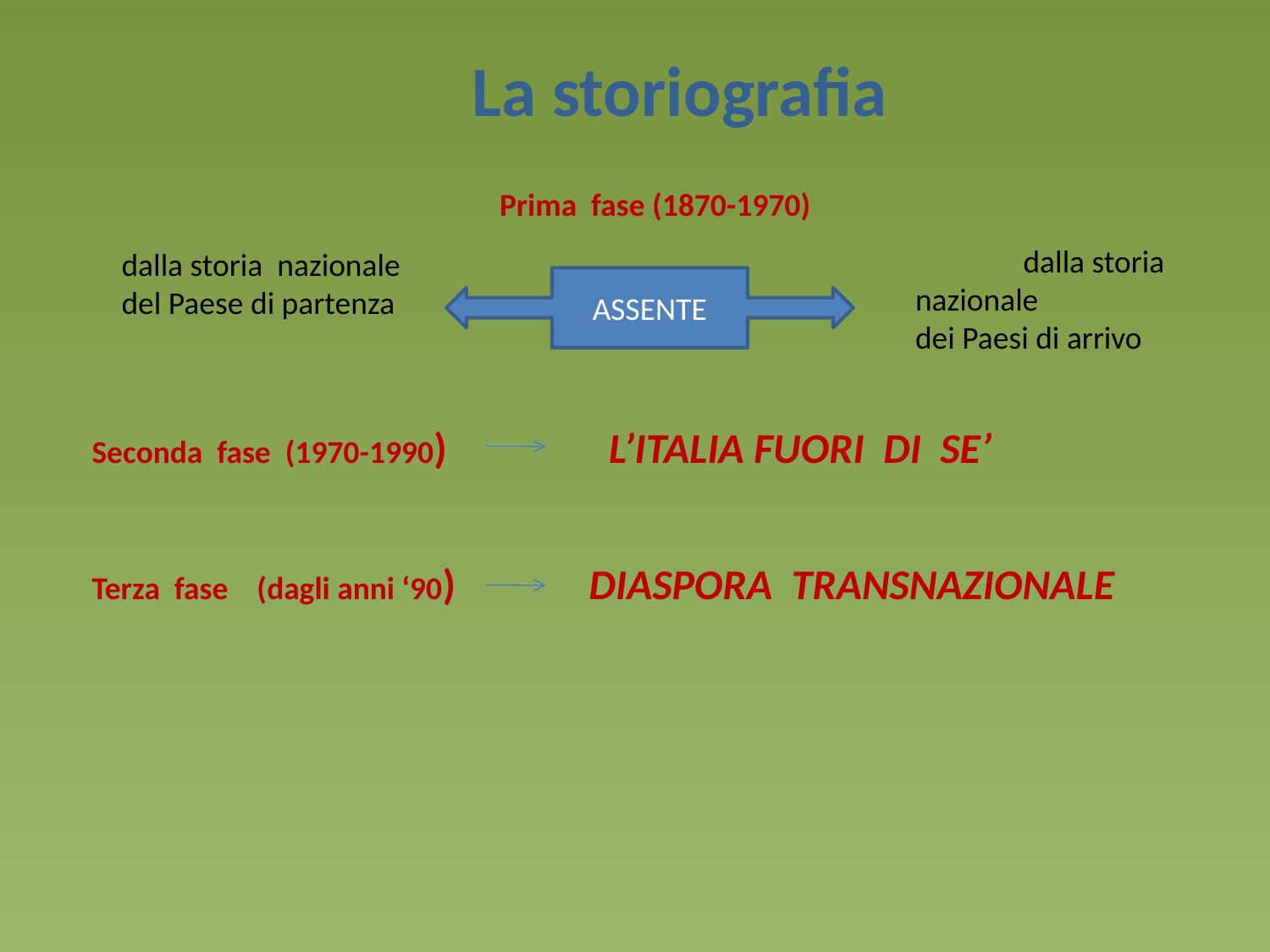

La storiografia

                                                          dalla storia  nazionale
dei Paesi di arrivo
                                               Prima  fase (1870-1970)
dalla storia  nazionale
del Paese di partenza
ASSENTE

Seconda  fase  (1970-1990)                 L’ITALIA FUORI  DI  SE’
Terza  fase    (dagli anni ‘90)              DIASPORA  TRANSNAZIONALE